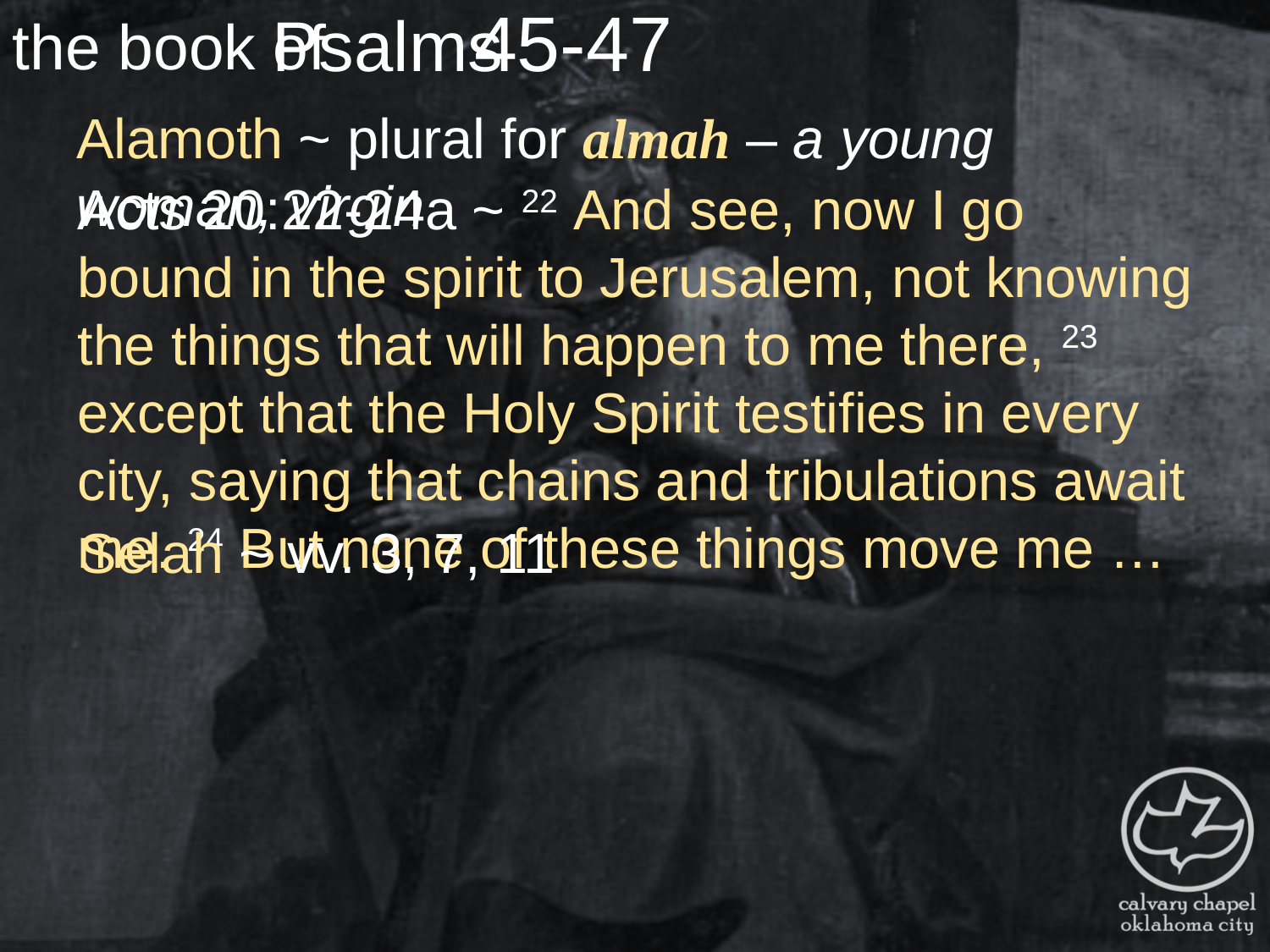

the book of
45-47
Psalms
Alamoth ~ plural for almah – a young woman, virgin
Acts 20:22-24a ~ 22 And see, now I go bound in the spirit to Jerusalem, not knowing the things that will happen to me there, 23 except that the Holy Spirit testifies in every city, saying that chains and tribulations await me. 24 But none of these things move me …
Selah ~ vv. 3, 7, 11